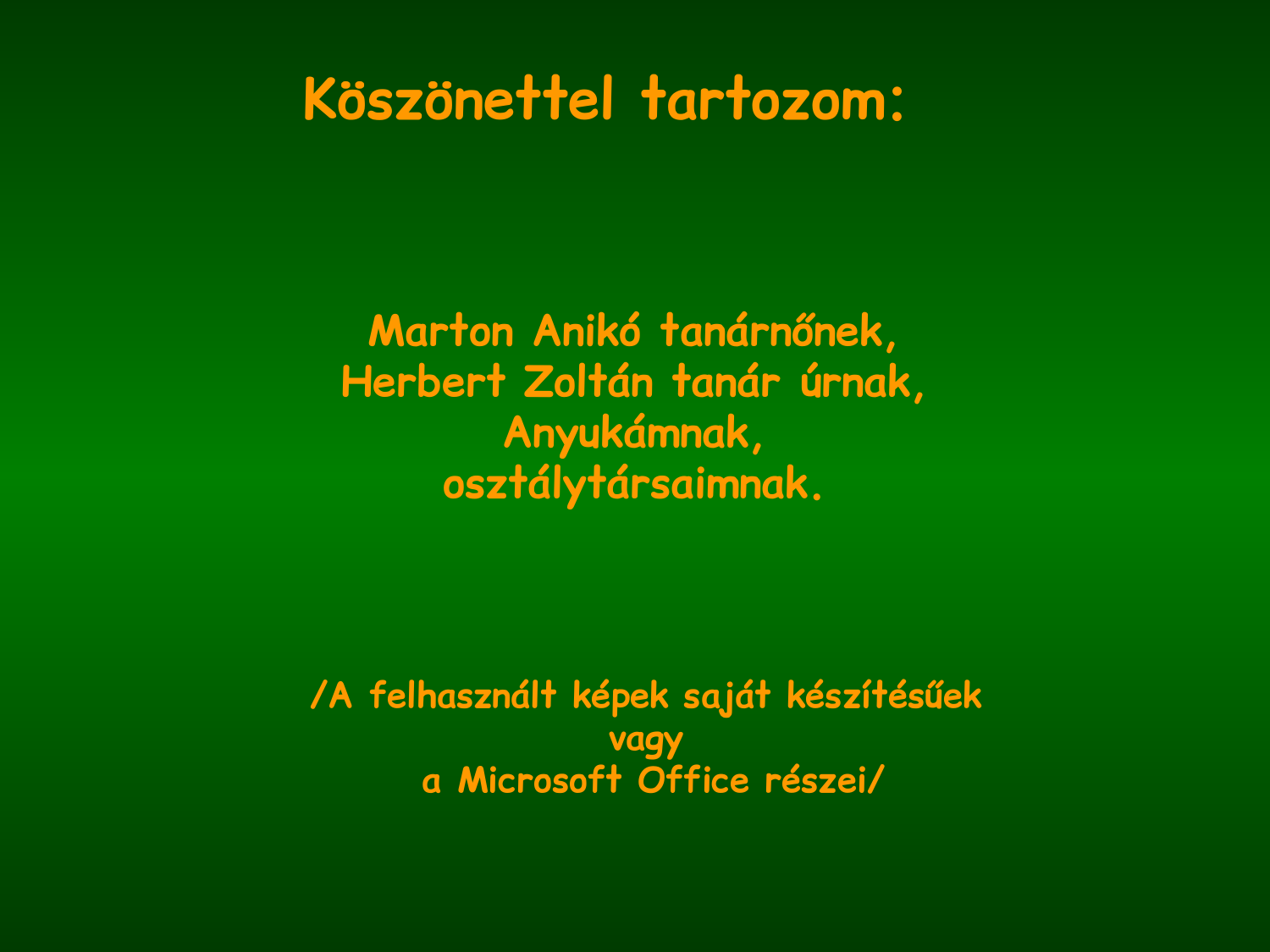

Köszönettel tartozom:
Marton Anikó tanárnőnek,
Herbert Zoltán tanár úrnak,
Anyukámnak,
osztálytársaimnak.
/A felhasznált képek saját készítésűek
vagy
a Microsoft Office részei/